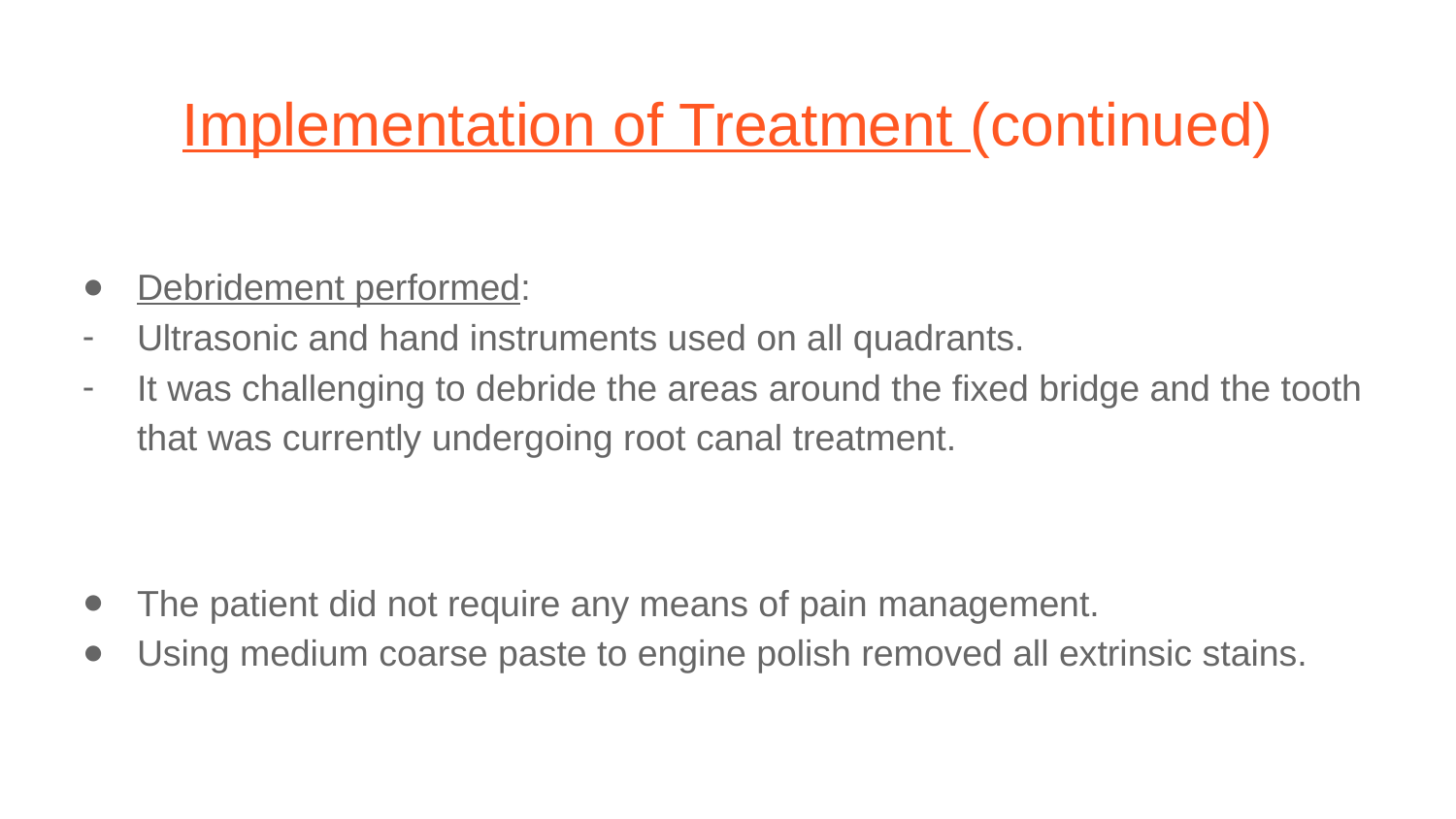

# Implementation of Treatment (continued)
Debridement performed:
Ultrasonic and hand instruments used on all quadrants.
It was challenging to debride the areas around the fixed bridge and the tooth that was currently undergoing root canal treatment.

The patient did not require any means of pain management.
Using medium coarse paste to engine polish removed all extrinsic stains.